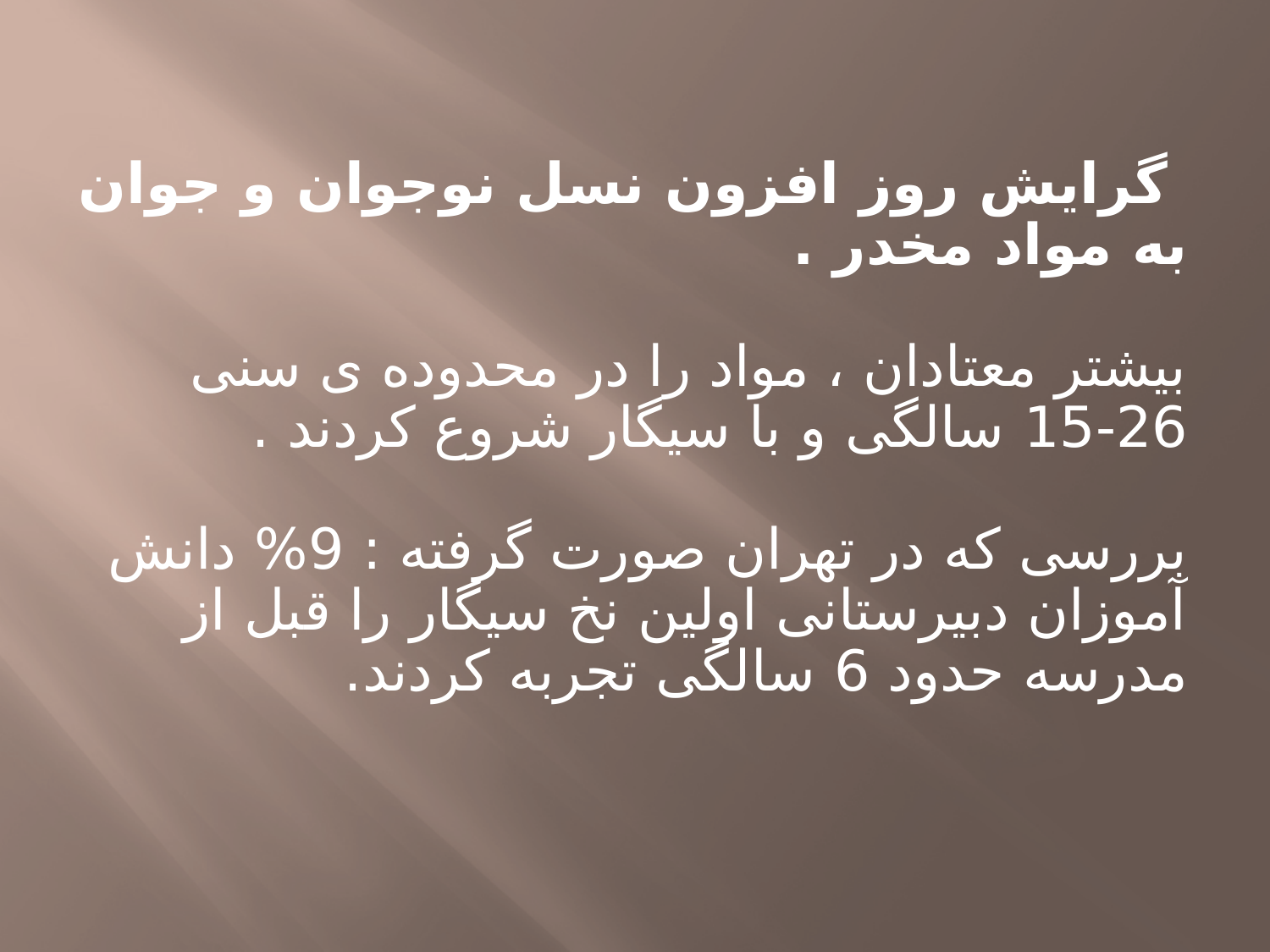

گرايش روز افزون نسل نوجوان و جوان به مواد مخدر .

بیشتر معتادان ، مواد را در محدوده ی سنی  26-15 سالگی و با سیگار شروع کردند .

بررسی که در تهران صورت گرفته : 9% دانش آموزان دبیرستانی اولین نخ سیگار را قبل از مدرسه حدود 6 سالگی تجربه کردند.